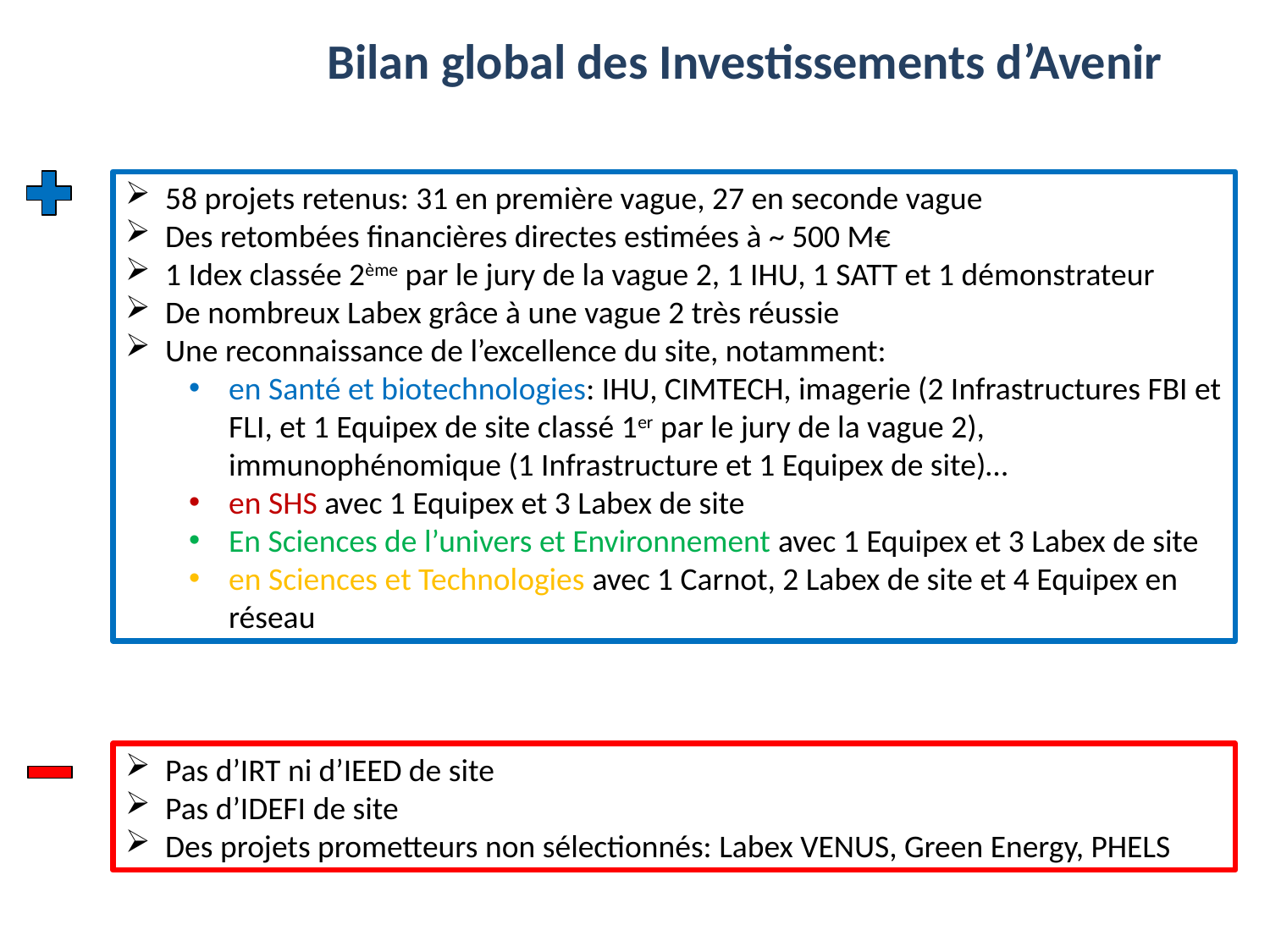

Bilan global des Investissements d’Avenir

58 projets retenus: 31 en première vague, 27 en seconde vague
Des retombées financières directes estimées à ~ 500 M€
1 Idex classée 2ème par le jury de la vague 2, 1 IHU, 1 SATT et 1 démonstrateur
De nombreux Labex grâce à une vague 2 très réussie
Une reconnaissance de l’excellence du site, notamment:
en Santé et biotechnologies: IHU, CIMTECH, imagerie (2 Infrastructures FBI et FLI, et 1 Equipex de site classé 1er par le jury de la vague 2), immunophénomique (1 Infrastructure et 1 Equipex de site)…
en SHS avec 1 Equipex et 3 Labex de site
En Sciences de l’univers et Environnement avec 1 Equipex et 3 Labex de site
en Sciences et Technologies avec 1 Carnot, 2 Labex de site et 4 Equipex en réseau
Pas d’IRT ni d’IEED de site
Pas d’IDEFI de site
Des projets prometteurs non sélectionnés: Labex VENUS, Green Energy, PHELS